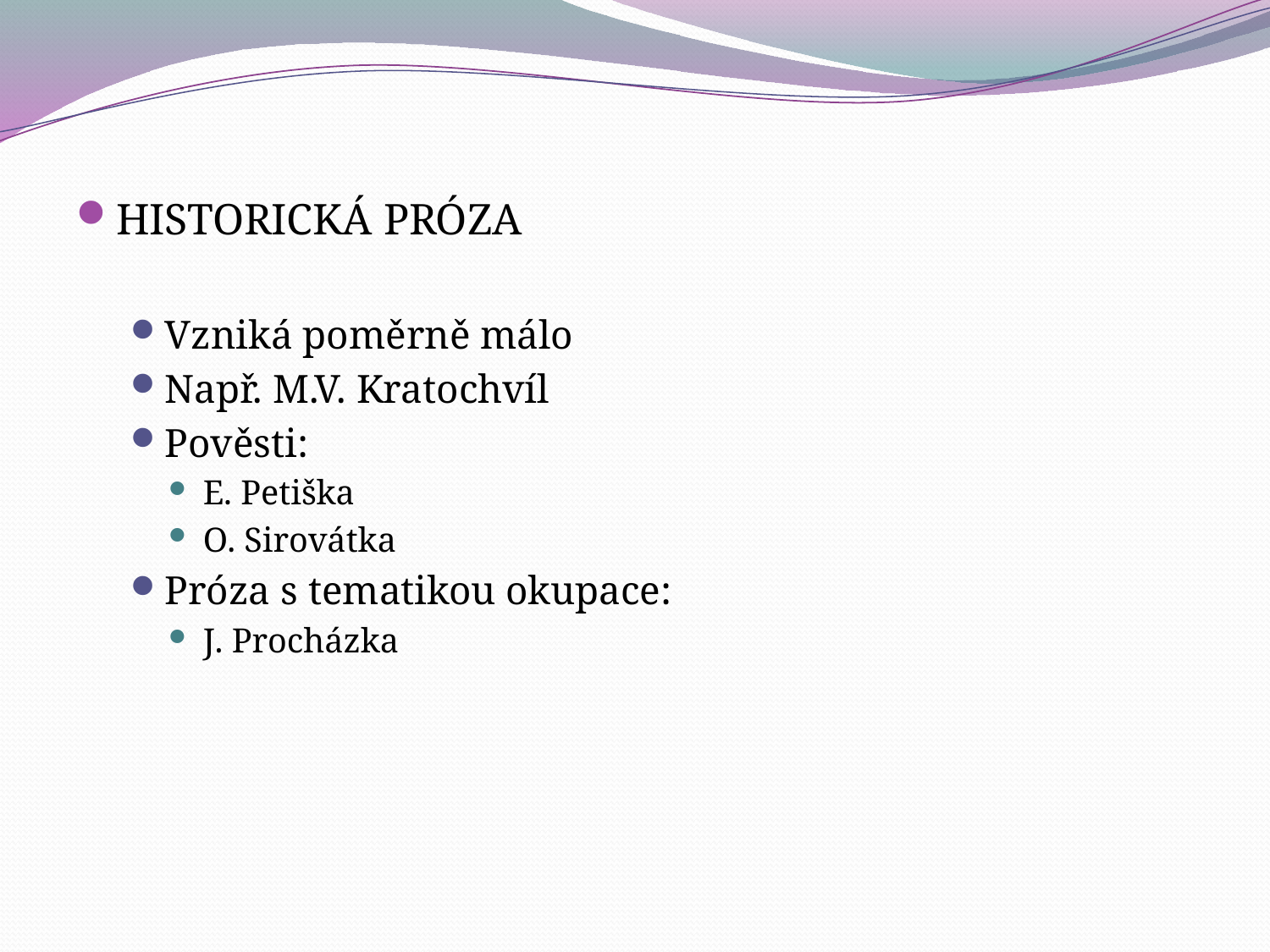

#
HISTORICKÁ PRÓZA

Vzniká poměrně málo
Např. M.V. Kratochvíl
Pověsti:
E. Petiška
O. Sirovátka
Próza s tematikou okupace:
J. Procházka